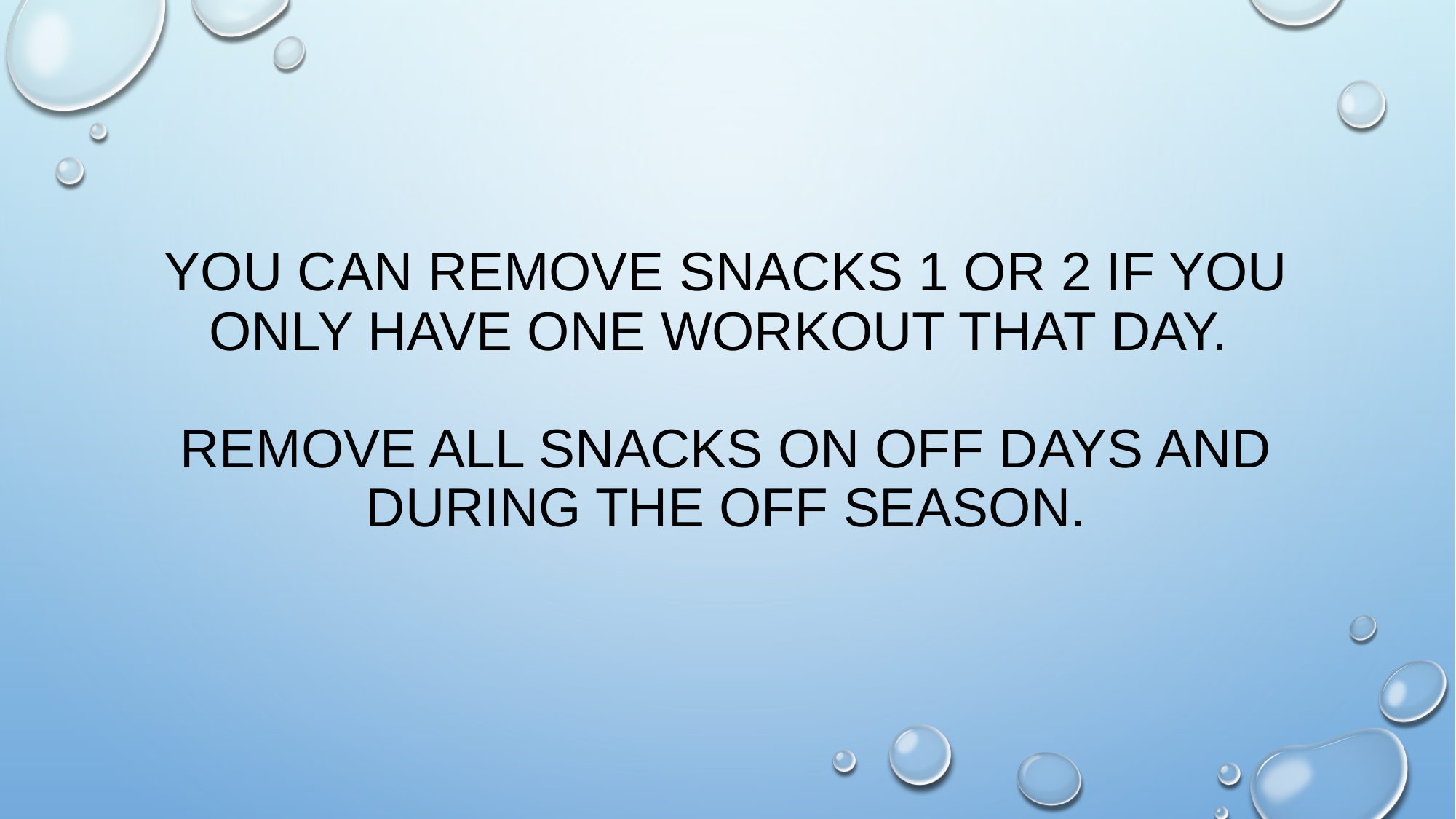

# You Can remove snacks 1 or 2 if you only have one workout that day. Remove all snacks on off days and during the off season.